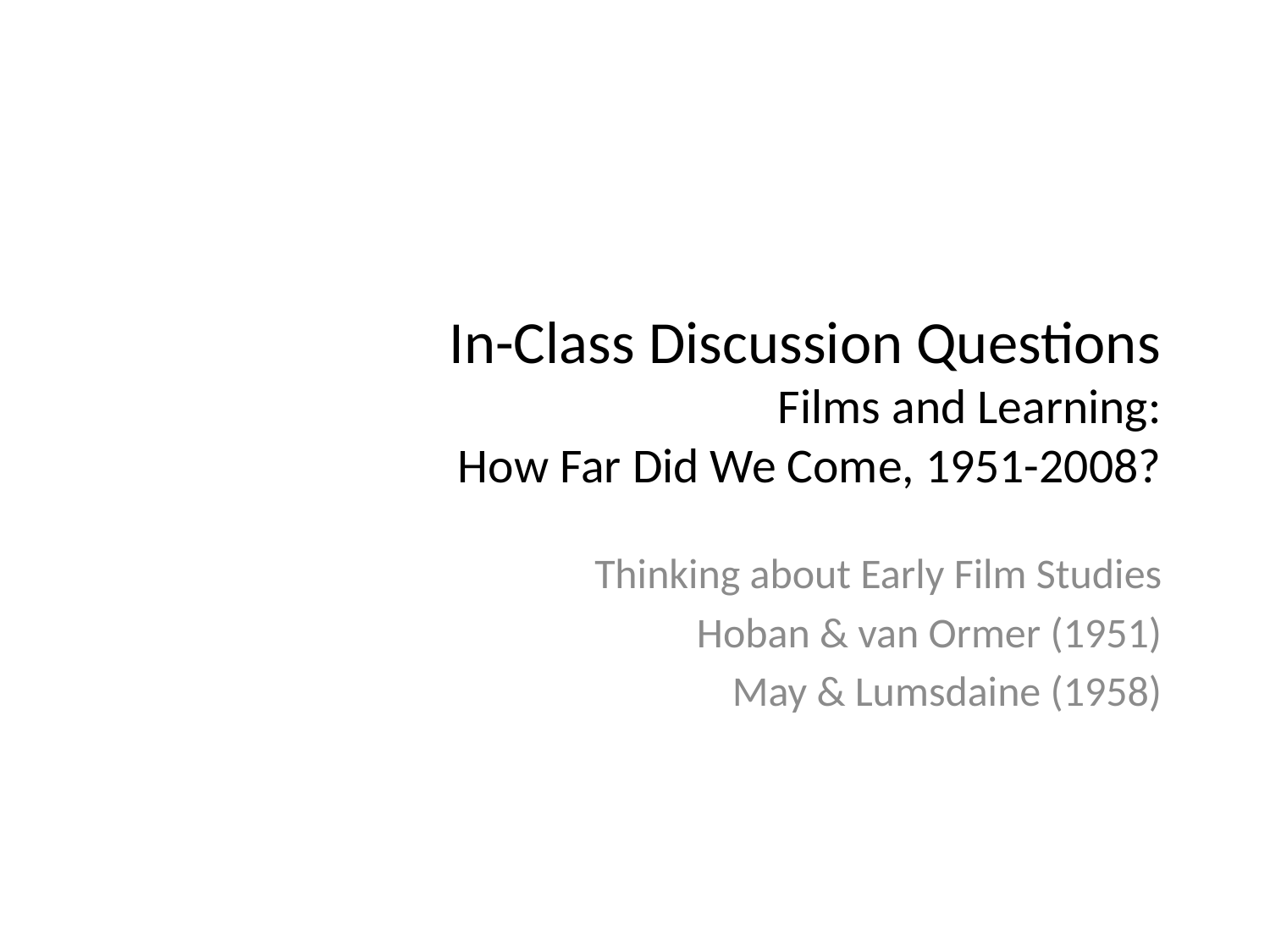

# In-Class Discussion Questions Films and Learning: How Far Did We Come, 1951-2008?
Thinking about Early Film Studies
Hoban & van Ormer (1951)
May & Lumsdaine (1958)